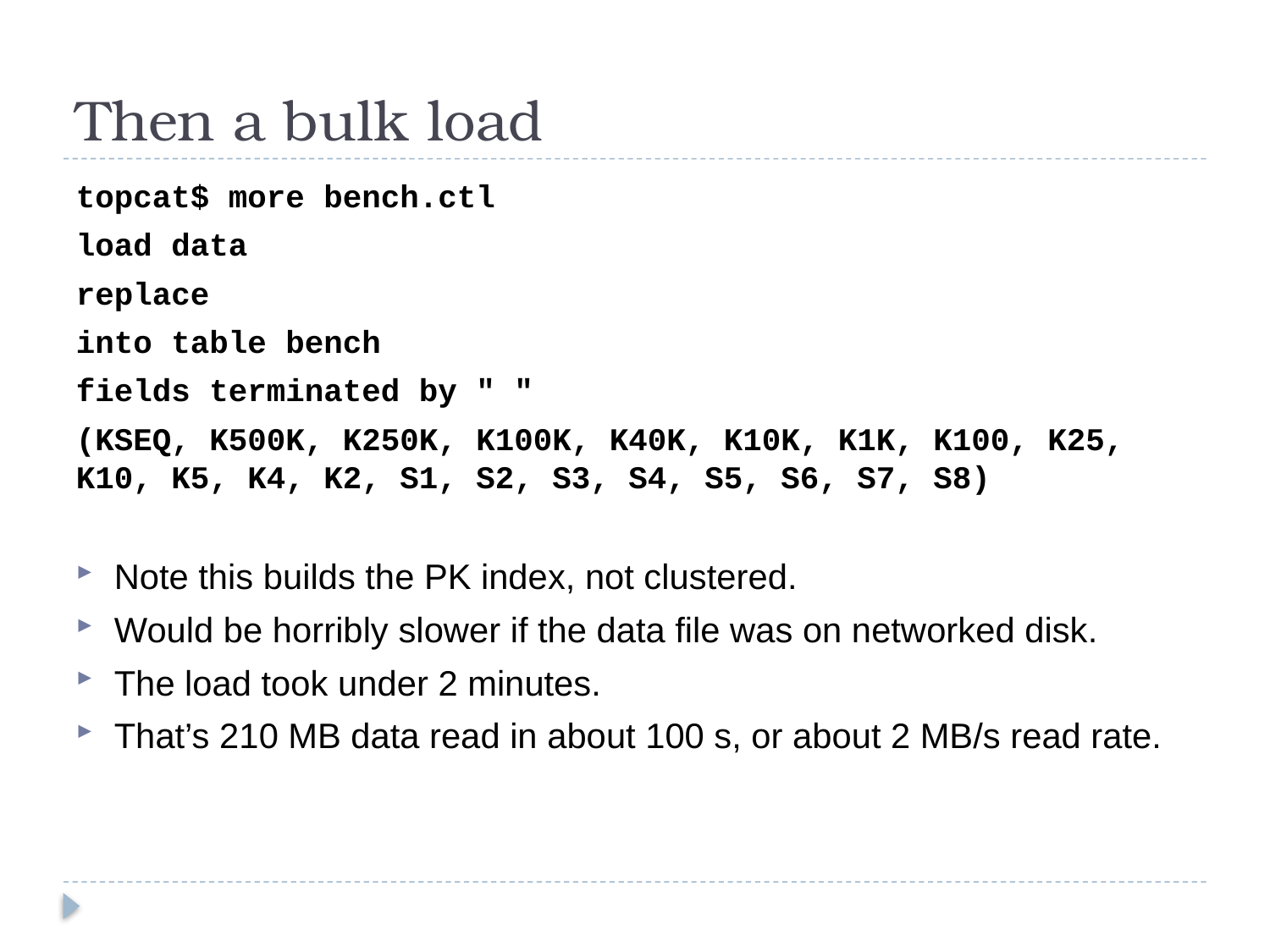

# Then a bulk load
topcat$ more bench.ctl
load data
replace
into table bench
fields terminated by " "
(KSEQ, K500K, K250K, K100K, K40K, K10K, K1K, K100, K25, K10, K5, K4, K2, S1, S2, S3, S4, S5, S6, S7, S8)

Note this builds the PK index, not clustered.
Would be horribly slower if the data file was on networked disk.
The load took under 2 minutes.
That’s 210 MB data read in about 100 s, or about 2 MB/s read rate.